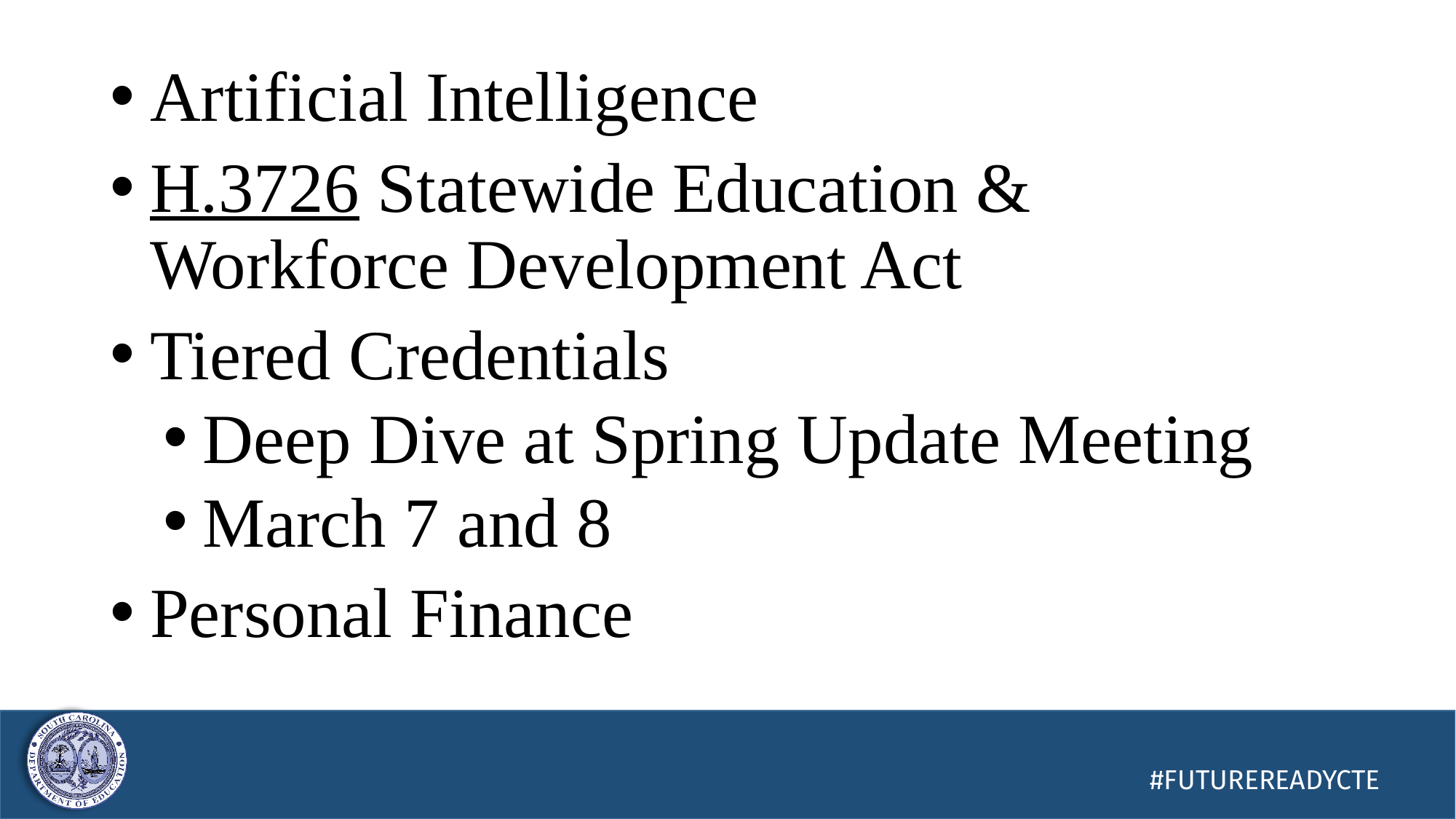

Artificial Intelligence
H.3726 Statewide Education & Workforce Development Act
Tiered Credentials
Deep Dive at Spring Update Meeting
March 7 and 8
Personal Finance